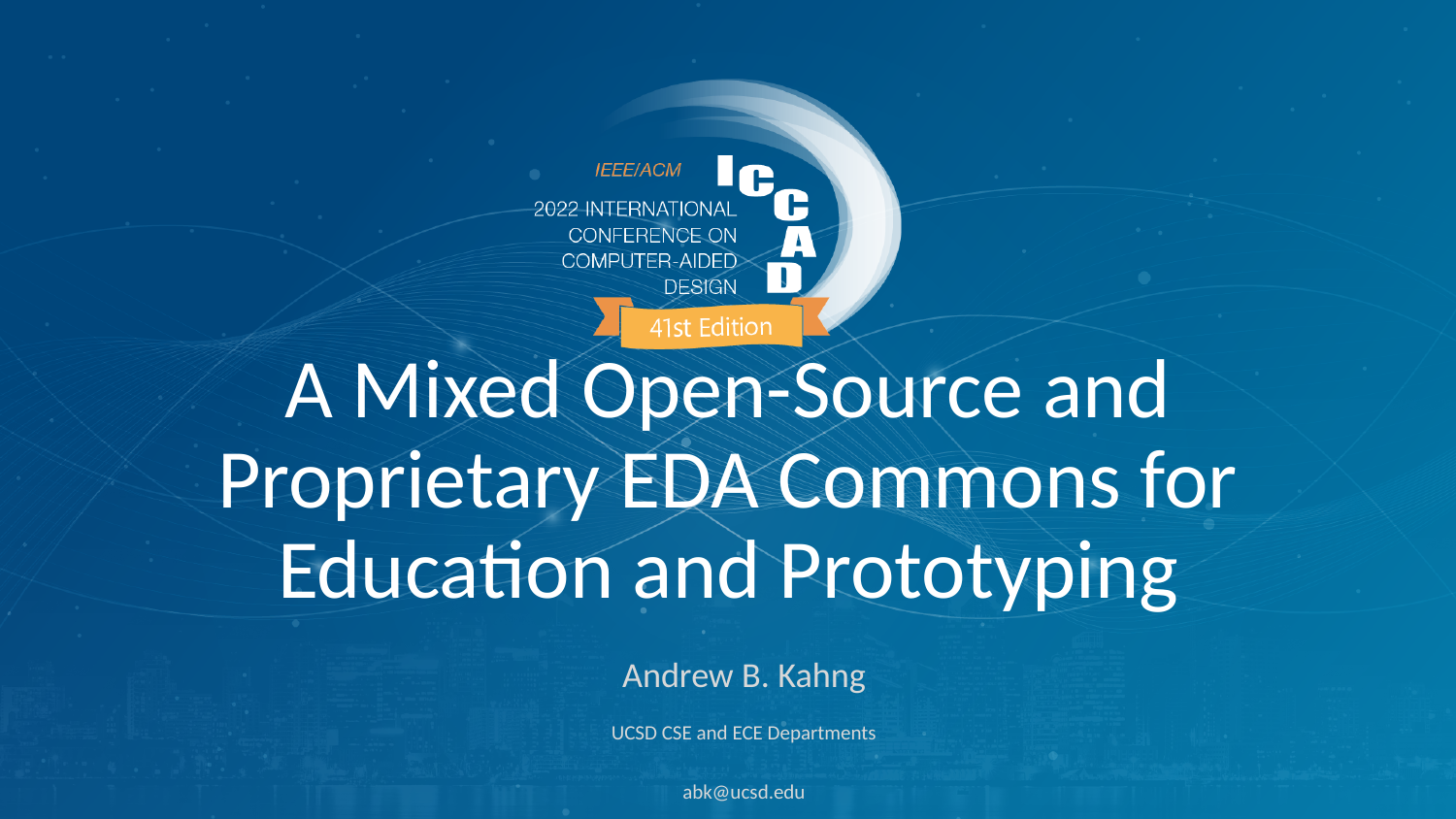

# A Mixed Open-Source and Proprietary EDA Commons for Education and Prototyping
Andrew B. Kahng
UCSD CSE and ECE Departments
abk@ucsd.edu